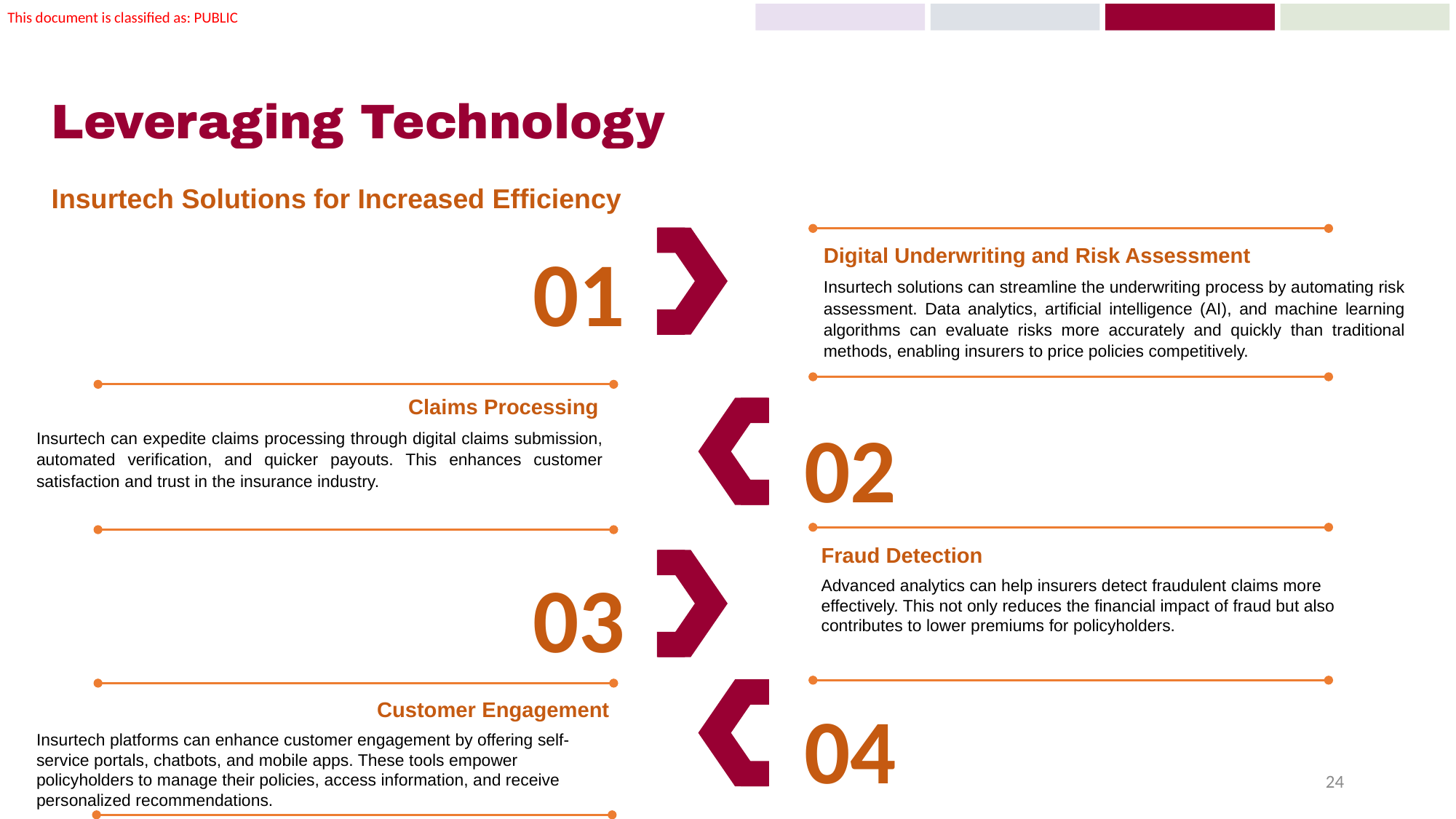

# Leveraging Technology
Insurtech Solutions for Increased Efficiency

01

02

03

04
Digital Underwriting and Risk Assessment
Insurtech solutions can streamline the underwriting process by automating risk assessment. Data analytics, artificial intelligence (AI), and machine learning algorithms can evaluate risks more accurately and quickly than traditional methods, enabling insurers to price policies competitively.
Claims Processing
Insurtech can expedite claims processing through digital claims submission, automated verification, and quicker payouts. This enhances customer satisfaction and trust in the insurance industry.
Fraud Detection
Advanced analytics can help insurers detect fraudulent claims more effectively. This not only reduces the financial impact of fraud but also contributes to lower premiums for policyholders.
Customer Engagement
Insurtech platforms can enhance customer engagement by offering self-service portals, chatbots, and mobile apps. These tools empower policyholders to manage their policies, access information, and receive personalized recommendations.
24